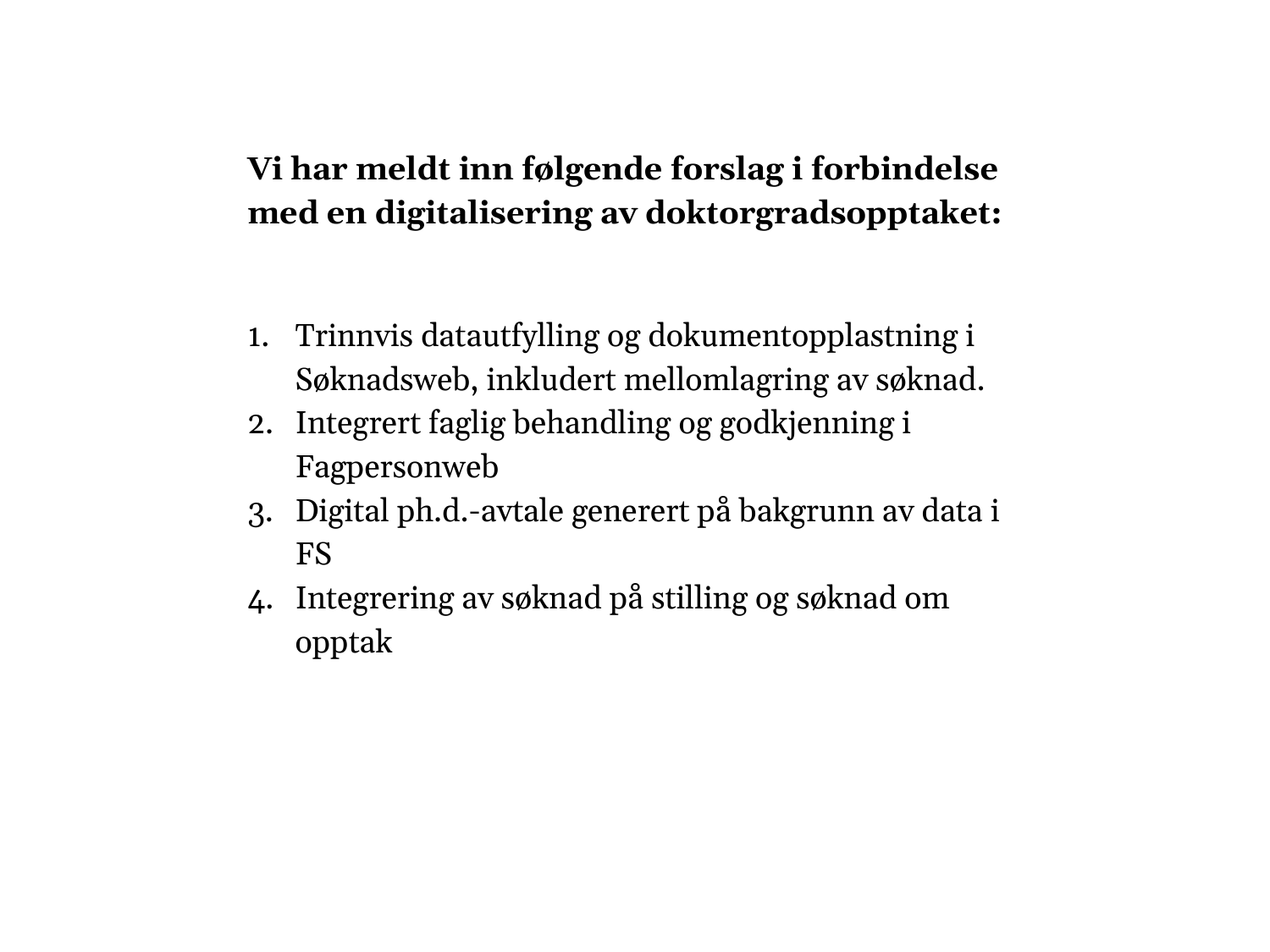

Vi har meldt inn følgende forslag i forbindelse med en digitalisering av doktorgradsopptaket:

Trinnvis datautfylling og dokumentopplastning i Søknadsweb, inkludert mellomlagring av søknad.
Integrert faglig behandling og godkjenning i Fagpersonweb
Digital ph.d.-avtale generert på bakgrunn av data i FS
Integrering av søknad på stilling og søknad om opptak